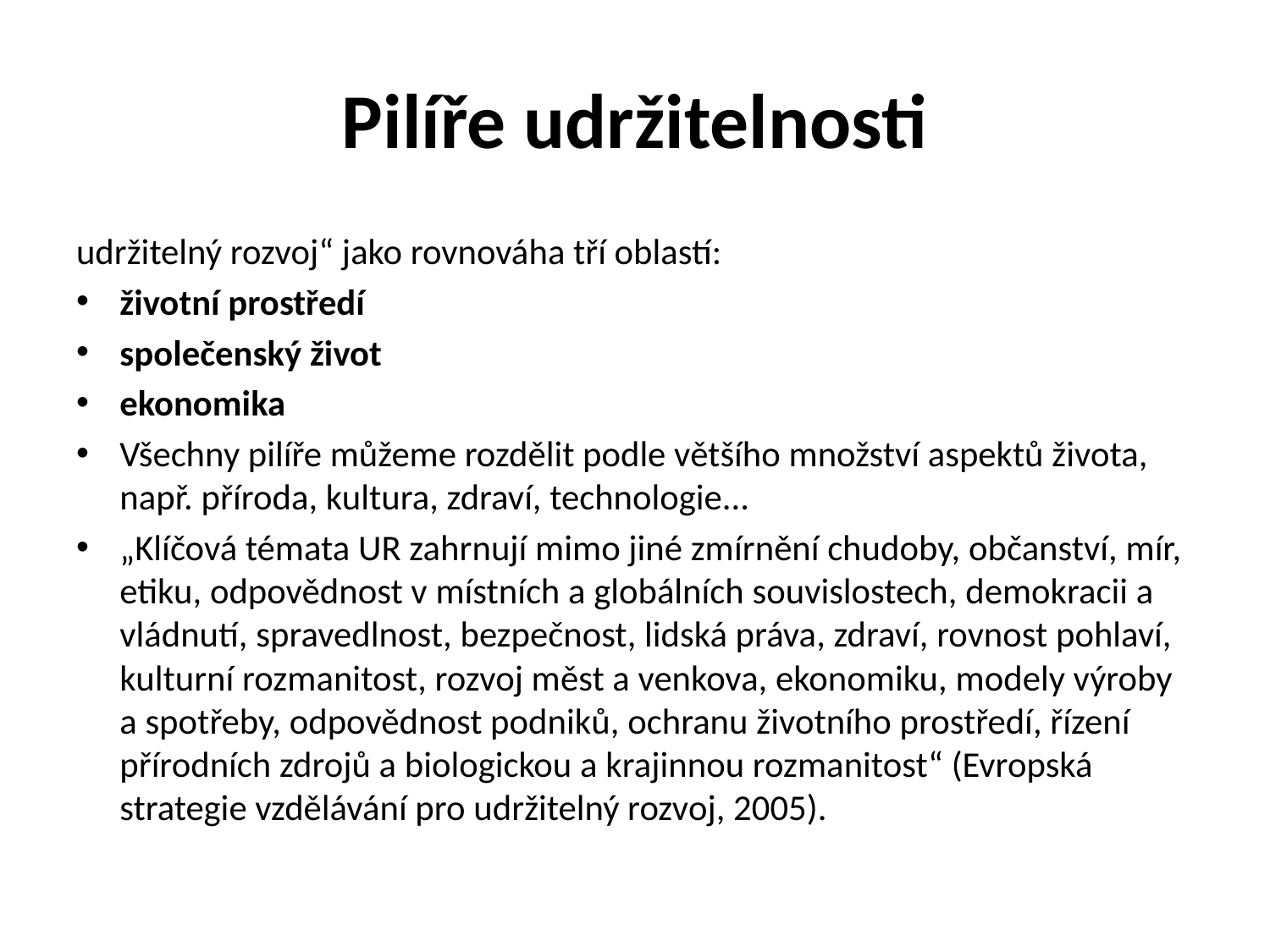

# Pilíře udržitelnosti
udržitelný rozvoj“ jako rovnováha tří oblastí:
životní prostředí
společenský život
ekonomika
Všechny pilíře můžeme rozdělit podle většího množství aspektů života, např. příroda, kultura, zdraví, technologie...
„Klíčová témata UR zahrnují mimo jiné zmírnění chudoby, občanství, mír, etiku, odpovědnost v místních a globálních souvislostech, demokracii a vládnutí, spravedlnost, bezpečnost, lidská práva, zdraví, rovnost pohlaví, kulturní rozmanitost, rozvoj měst a venkova, ekonomiku, modely výroby a spotřeby, odpovědnost podniků, ochranu životního prostředí, řízení přírodních zdrojů a biologickou a krajinnou rozmanitost“ (Evropská strategie vzdělávání pro udržitelný rozvoj, 2005).